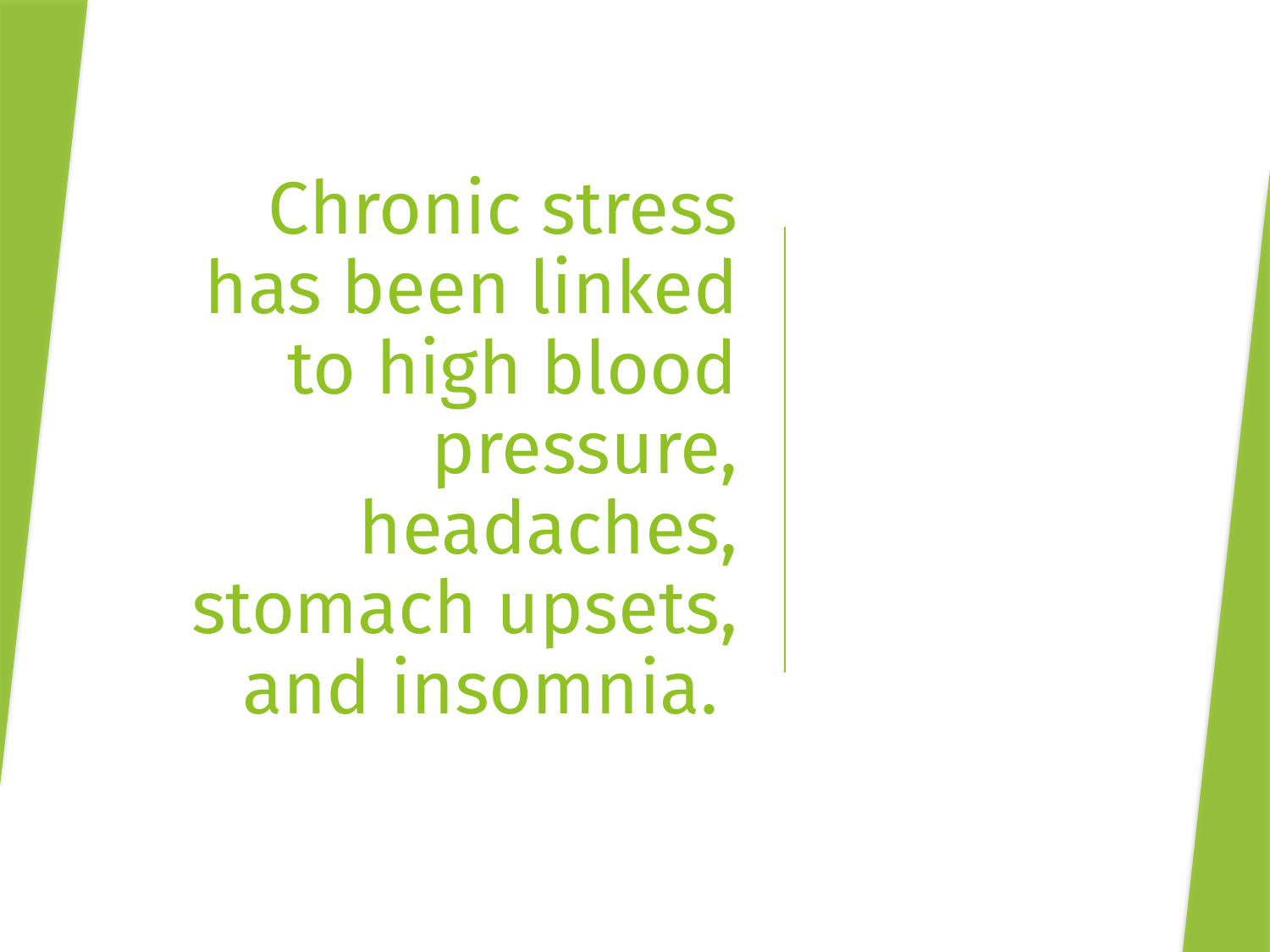

Chronic stress has been linked to high blood pressure, headaches, stomach upsets, and insomnia.